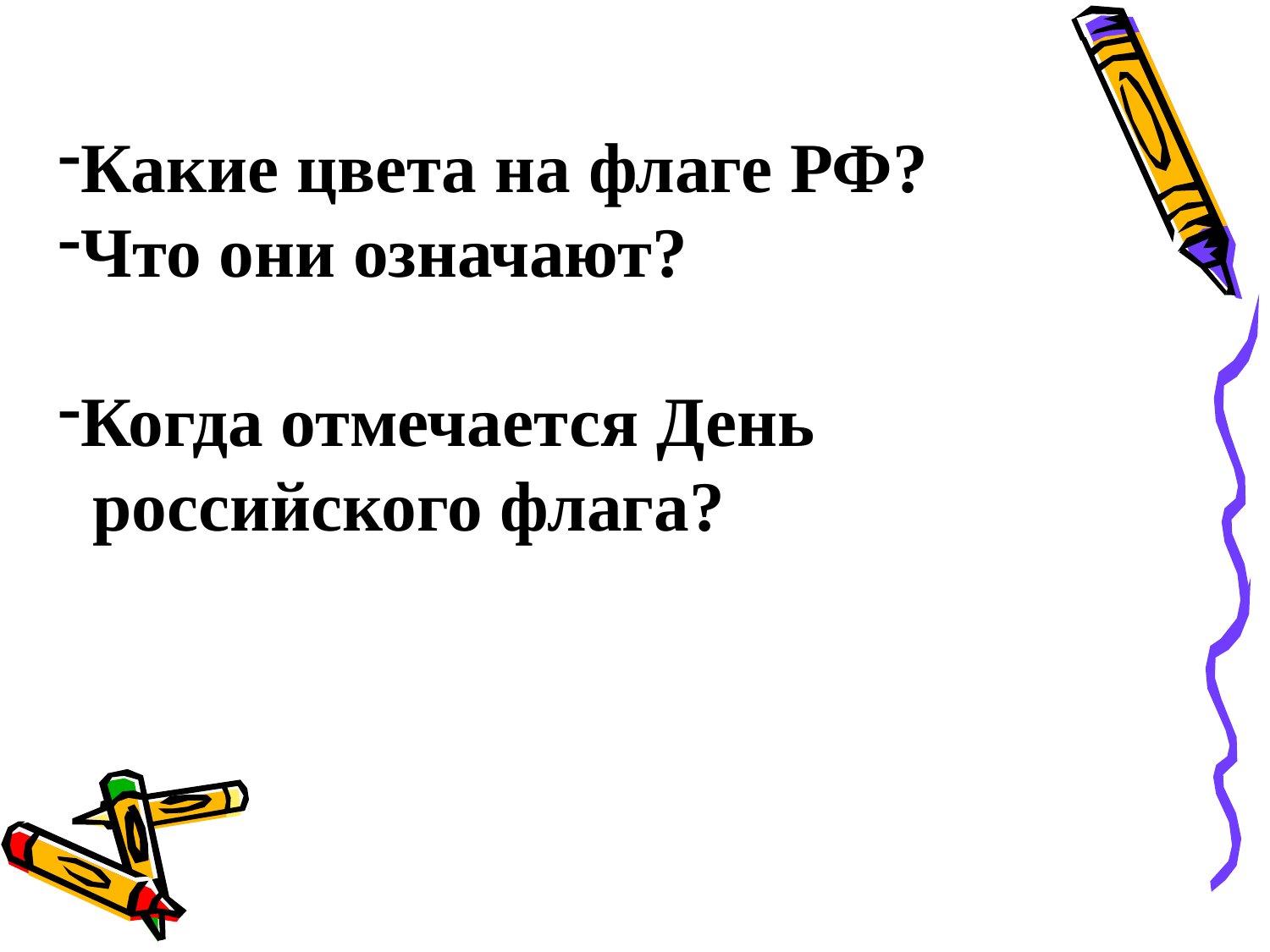

Какие цвета на флаге РФ?
Что они означают?

Когда отмечается День
  российского флага?